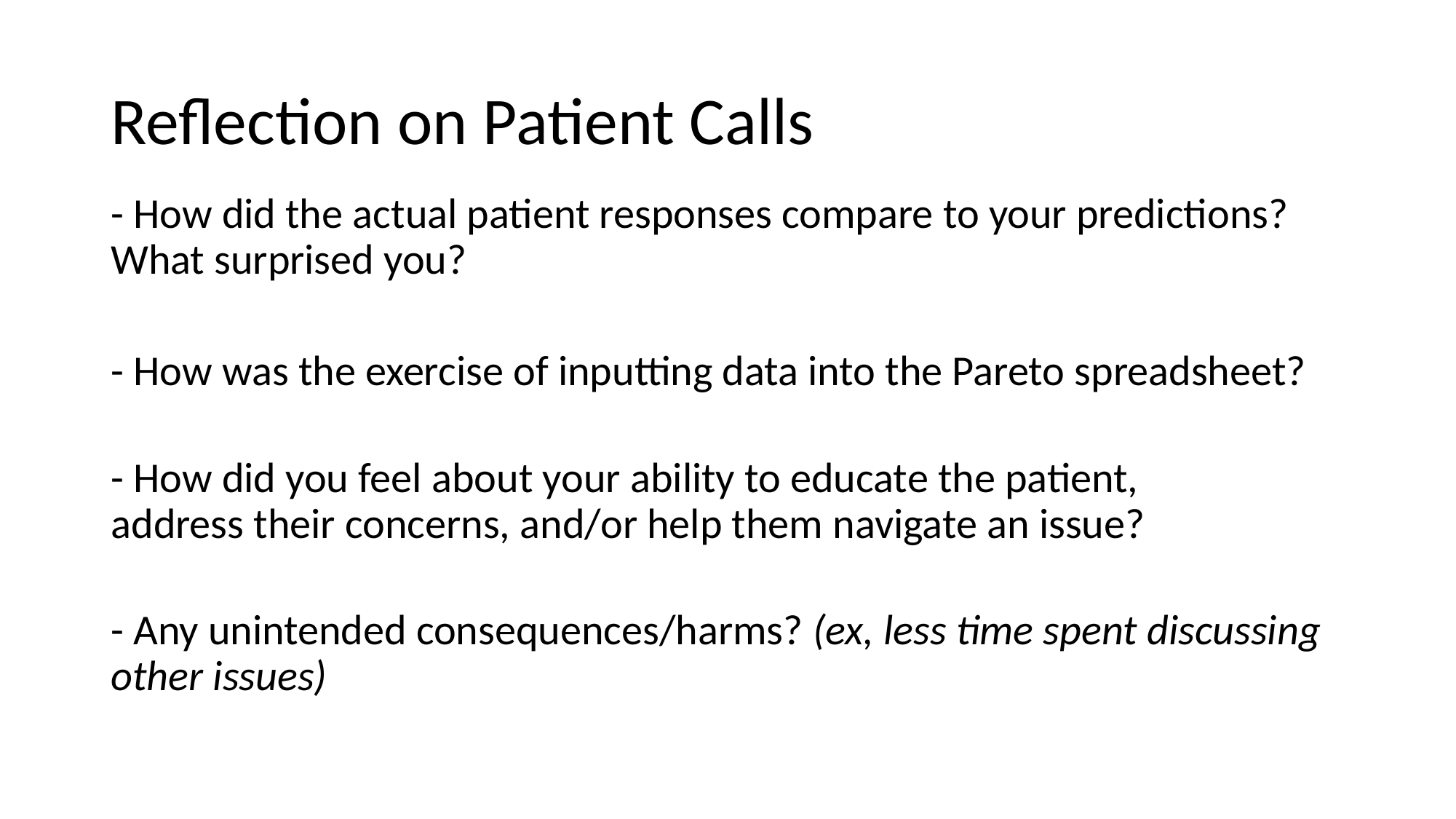

# Reflection on Patient Calls
- How did the actual patient responses compare to your predictions? What surprised you?
- How was the exercise of inputting data into the Pareto spreadsheet?
- How did you feel about your ability to educate the patient, address their concerns, and/or help them navigate an issue?
- Any unintended consequences/harms? (ex, less time spent discussing other issues)